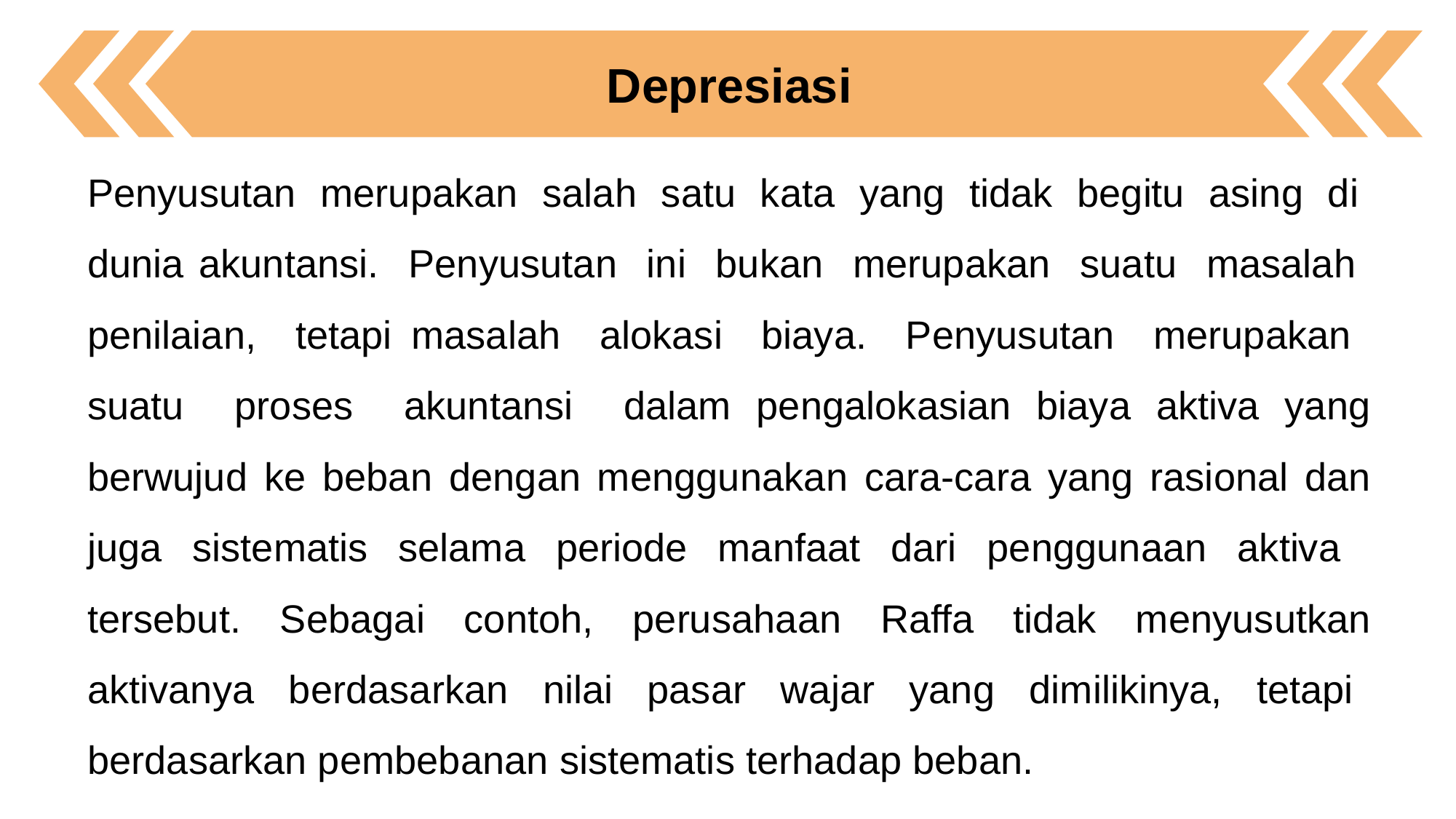

Depresiasi
Penyusutan  merupakan  salah  satu  kata  yang  tidak  begitu  asing  di  dunia akuntansi.  Penyusutan  ini  bukan  merupakan  suatu  masalah  penilaian,  tetapi masalah  alokasi  biaya.  Penyusutan  merupakan  suatu  proses  akuntansi  dalam pengalokasian biaya aktiva yang berwujud ke beban dengan menggunakan cara-cara yang rasional dan juga sistematis selama periode manfaat dari penggunaan aktiva  tersebut.  Sebagai  contoh,  perusahaan  Raffa  tidak  menyusutkan aktivanya  berdasarkan  nilai  pasar  wajar  yang  dimilikinya,  tetapi  berdasarkan pembebanan sistematis terhadap beban.